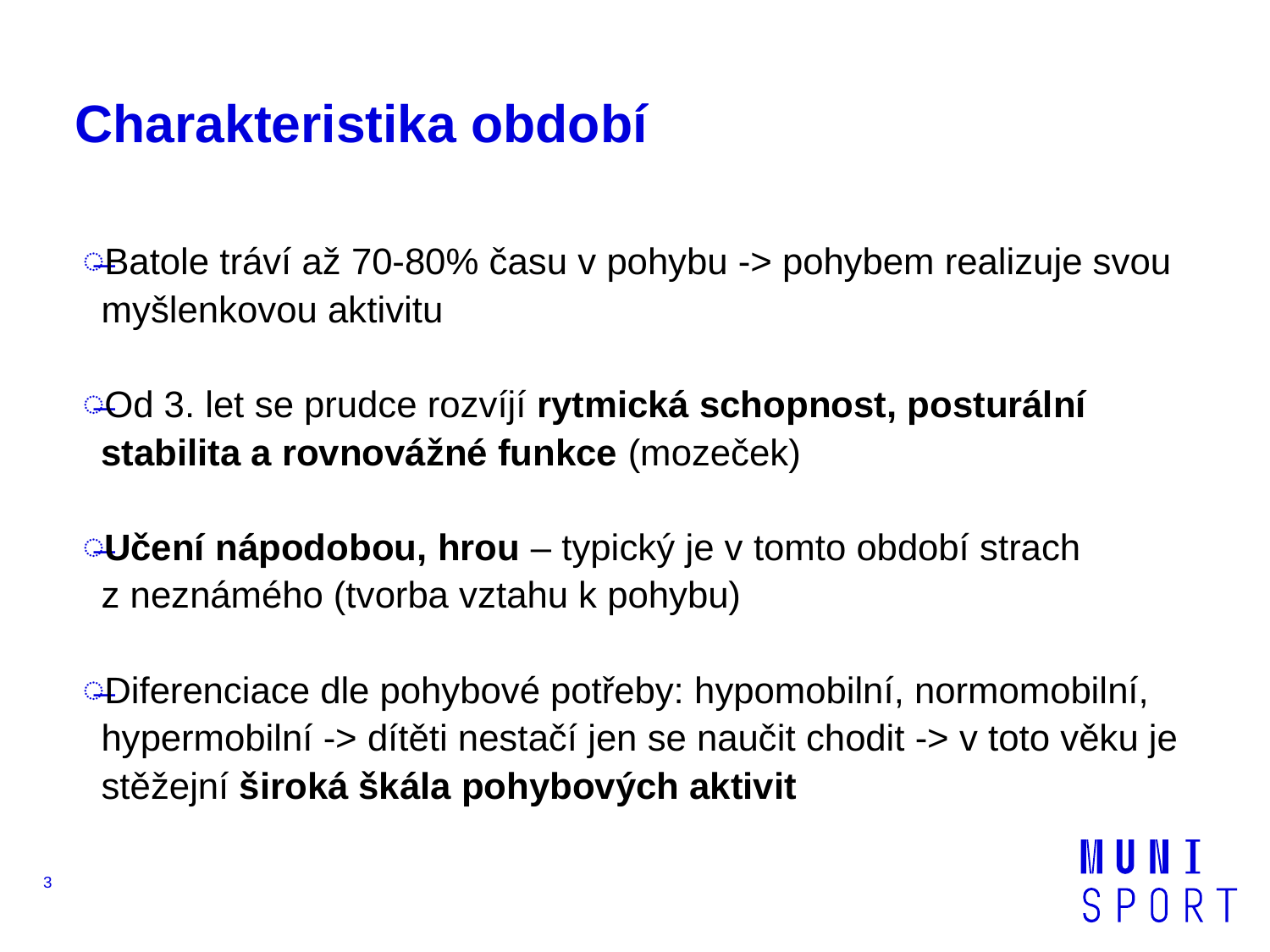

# Charakteristika období
Batole tráví až 70-80% času v pohybu -> pohybem realizuje svou myšlenkovou aktivitu

Od 3. let se prudce rozvíjí rytmická schopnost, posturální stabilita a rovnovážné funkce (mozeček)

Učení nápodobou, hrou – typický je v tomto období strach z neznámého (tvorba vztahu k pohybu)

Diferenciace dle pohybové potřeby: hypomobilní, normomobilní, hypermobilní -> dítěti nestačí jen se naučit chodit -> v toto věku je stěžejní široká škála pohybových aktivit

3